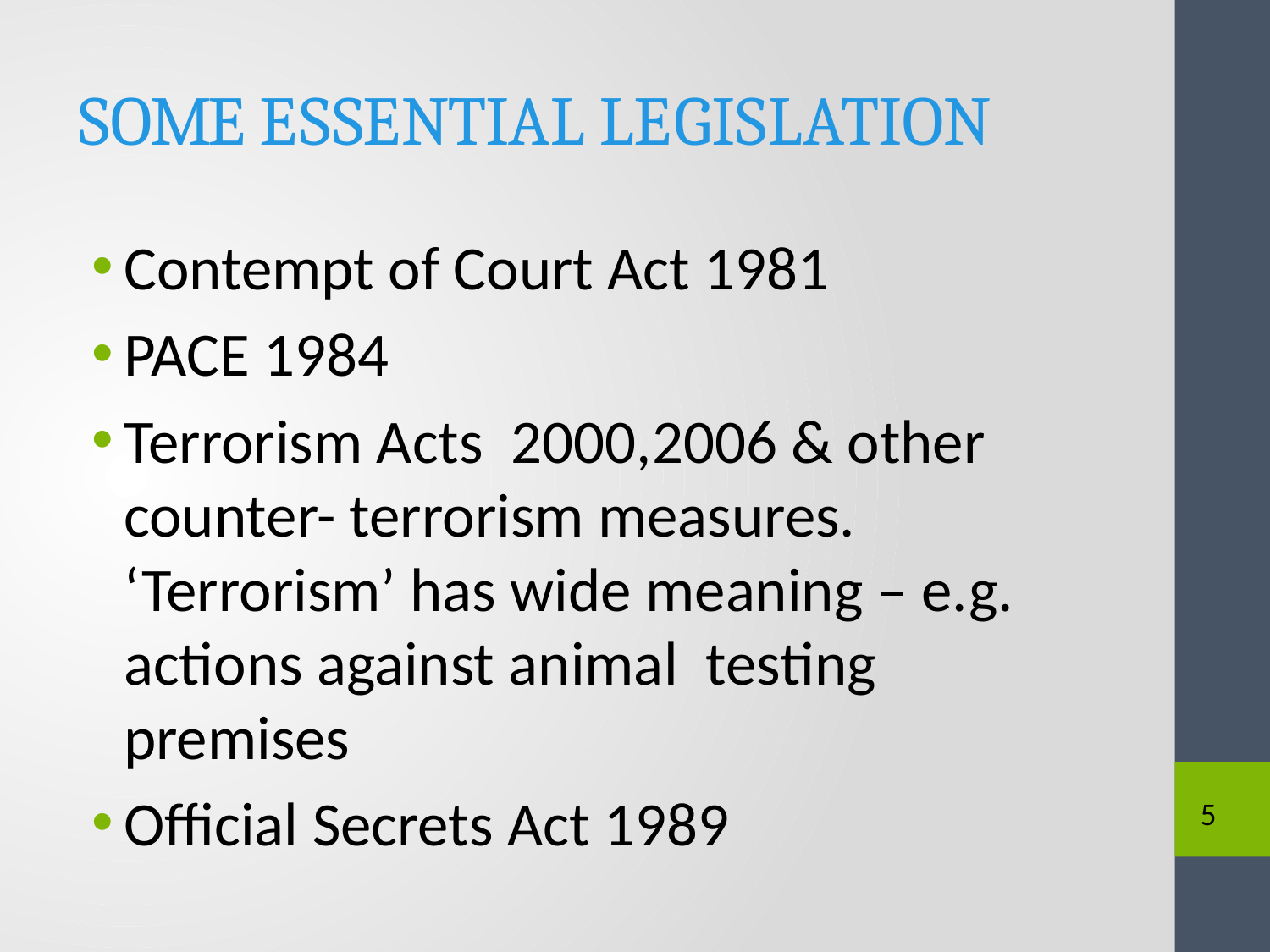

# SOME ESSENTIAL LEGISLATION
Contempt of Court Act 1981
PACE 1984
Terrorism Acts  2000,2006 & other counter- terrorism measures. ‘Terrorism’ has wide meaning – e.g. actions against animal  testing premises
Official Secrets Act 1989
5